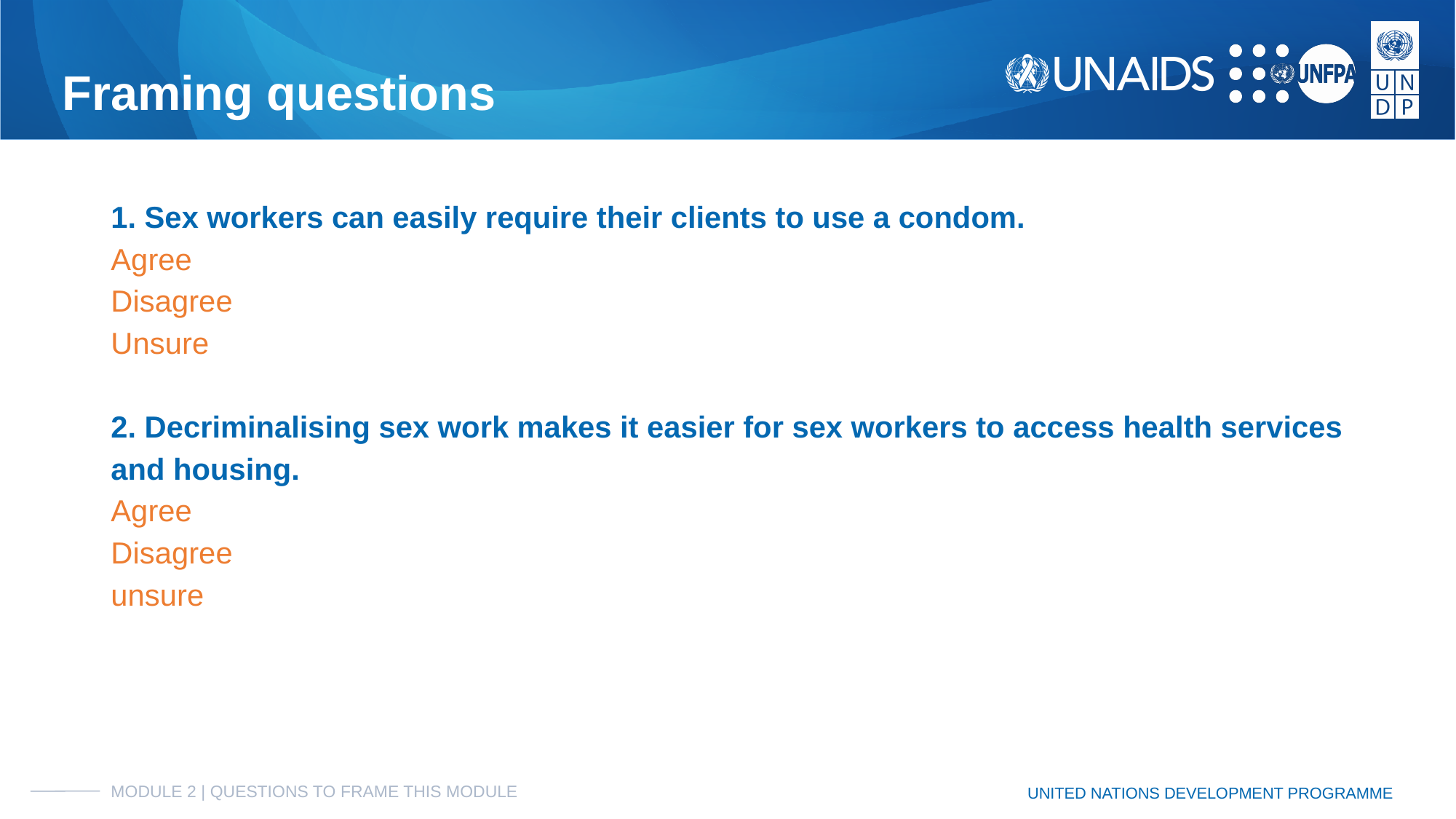

# Framing questions
1. Sex workers can easily require their clients to use a condom.
Agree
Disagree
Unsure

2. Decriminalising sex work makes it easier for sex workers to access health services and housing.
Agree
Disagree
unsure
MODULE 2 | QUESTIONS TO FRAME THIS MODULE